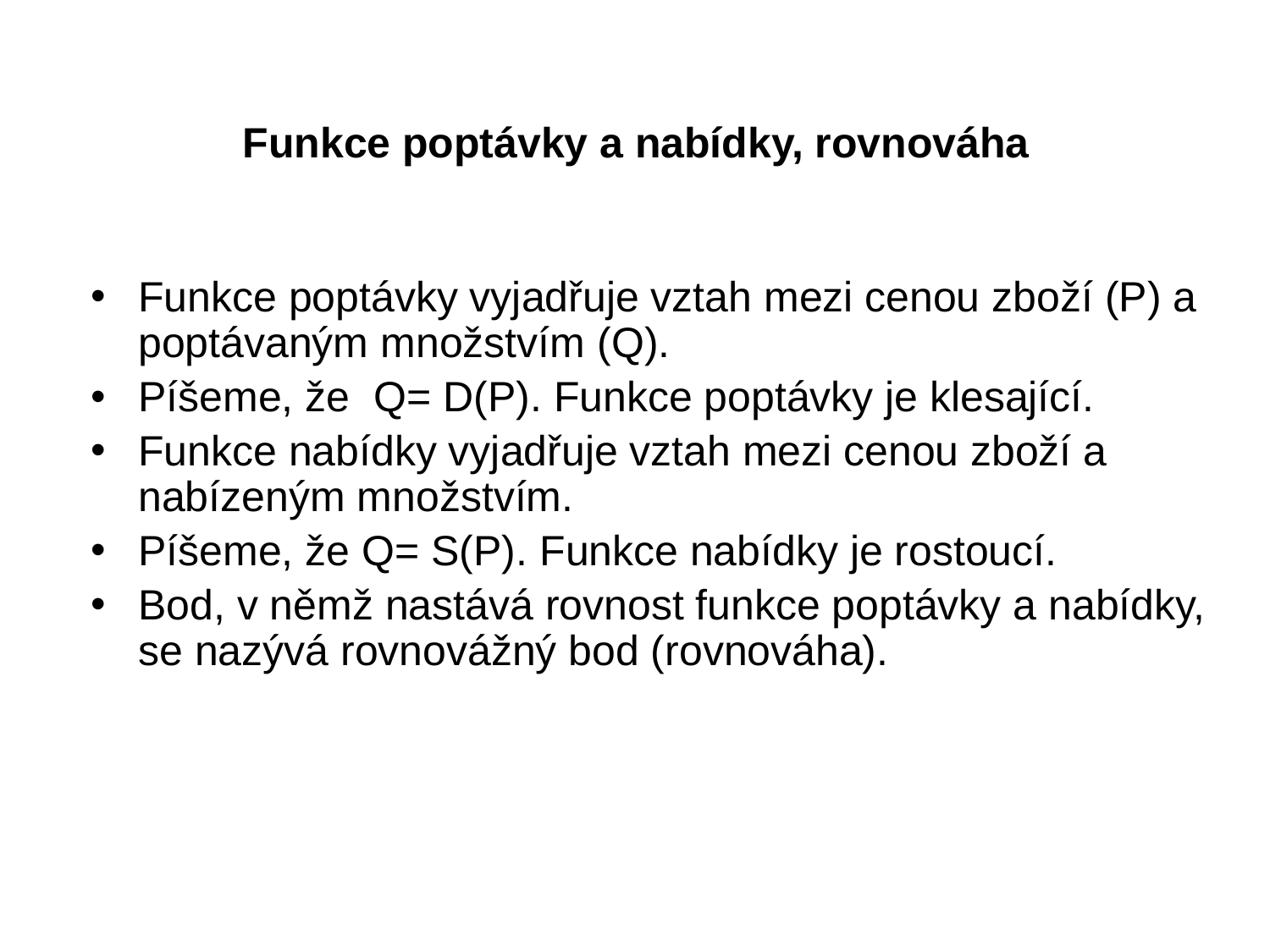

# Funkce poptávky a nabídky, rovnováha
Funkce poptávky vyjadřuje vztah mezi cenou zboží (P) a poptávaným množstvím (Q).
Píšeme, že  Q= D(P). Funkce poptávky je klesající.
Funkce nabídky vyjadřuje vztah mezi cenou zboží a nabízeným množstvím.
Píšeme, že Q= S(P). Funkce nabídky je rostoucí.
Bod, v němž nastává rovnost funkce poptávky a nabídky, se nazývá rovnovážný bod (rovnováha).